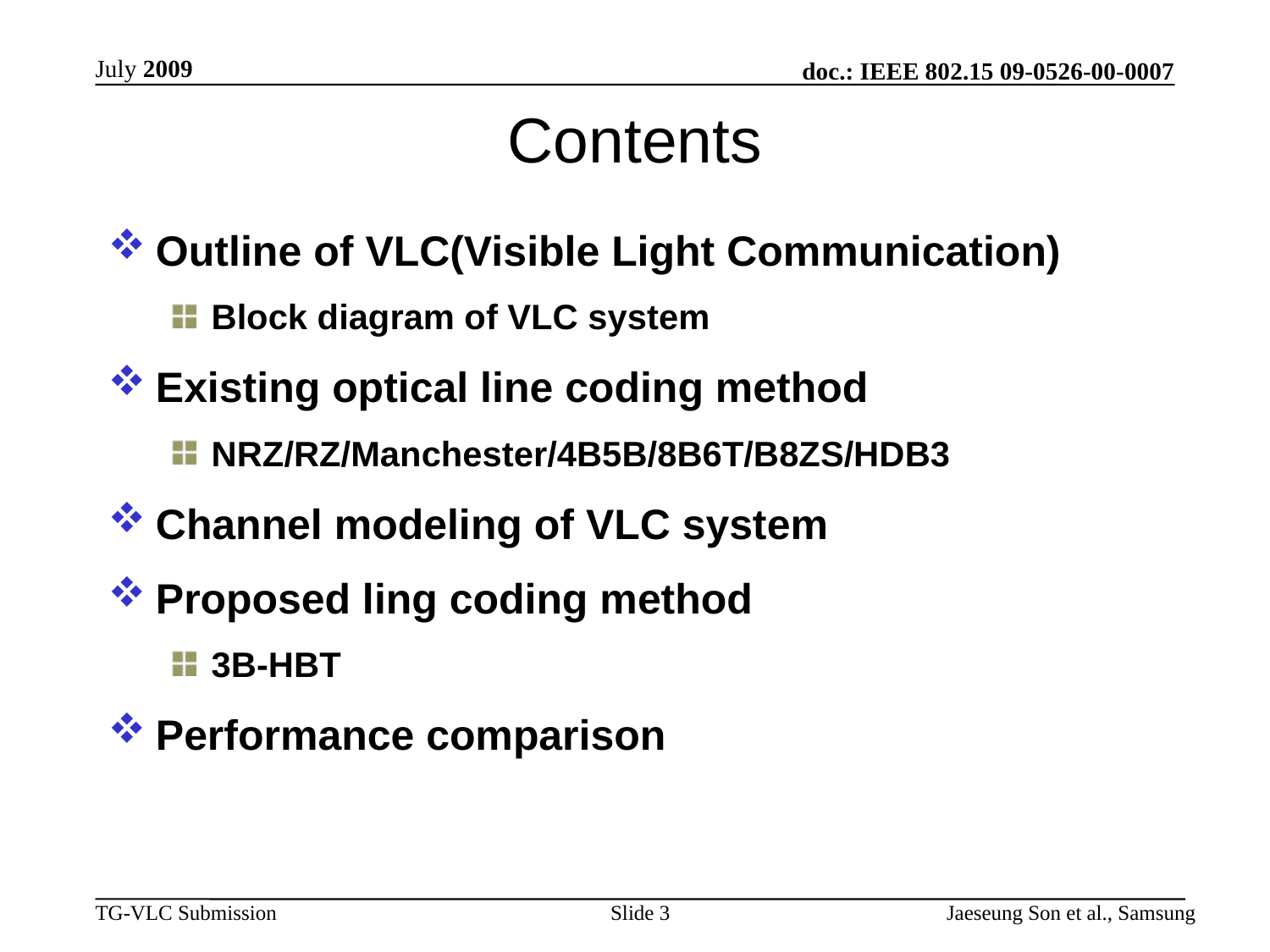

Contents
Outline of VLC(Visible Light Communication)
Block diagram of VLC system
Existing optical line coding method
NRZ/RZ/Manchester/4B5B/8B6T/B8ZS/HDB3
Channel modeling of VLC system
Proposed ling coding method
3B-HBT
Performance comparison

Slide 3
Jaeseung Son et al., Samsung